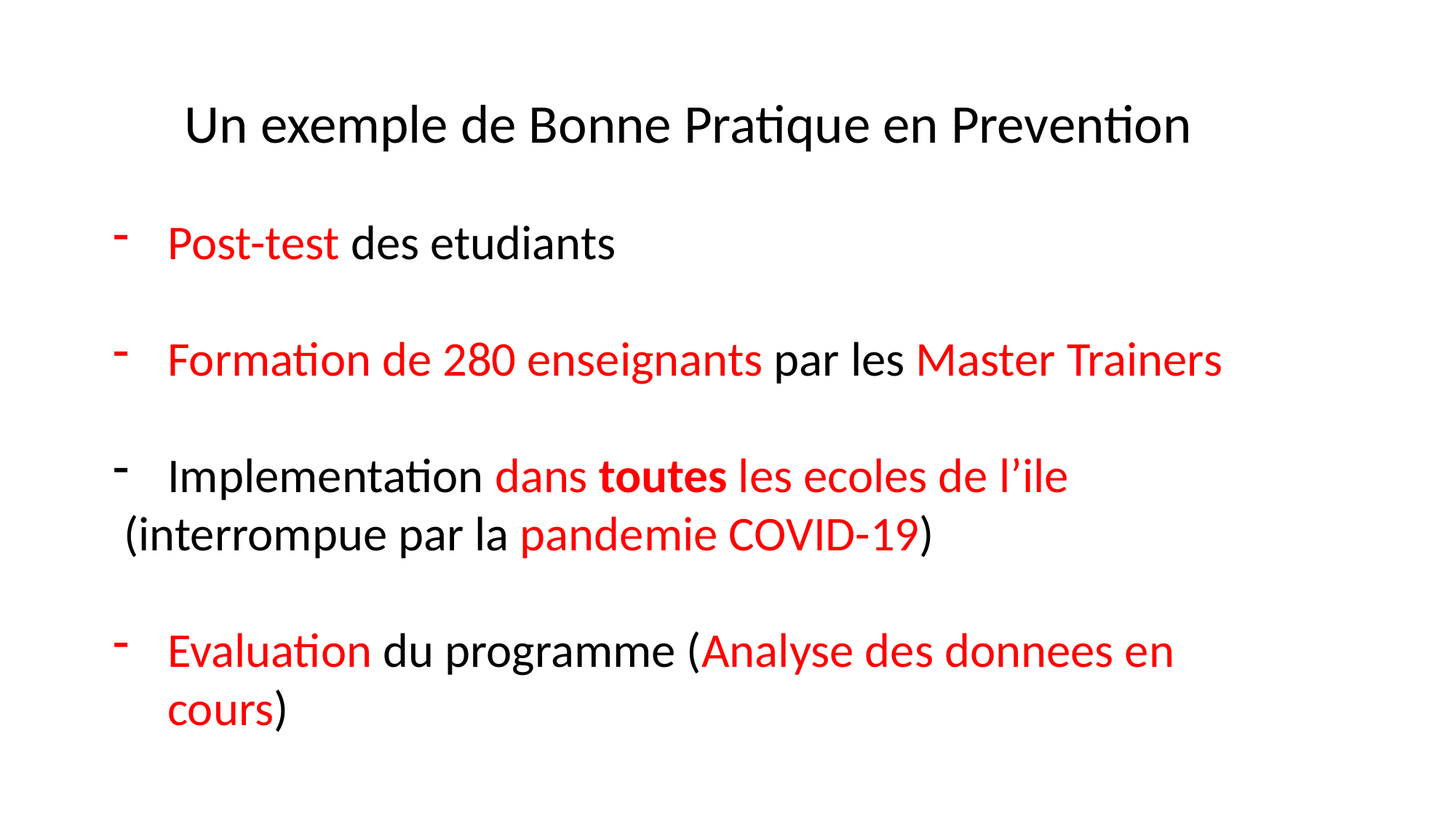

Un exemple de Bonne Pratique en Prevention
Post-test des etudiants

Formation de 280 enseignants par les Master Trainers

Implementation dans toutes les ecoles de l’ile
 (interrompue par la pandemie COVID-19)

Evaluation du programme (Analyse des donnees en cours)